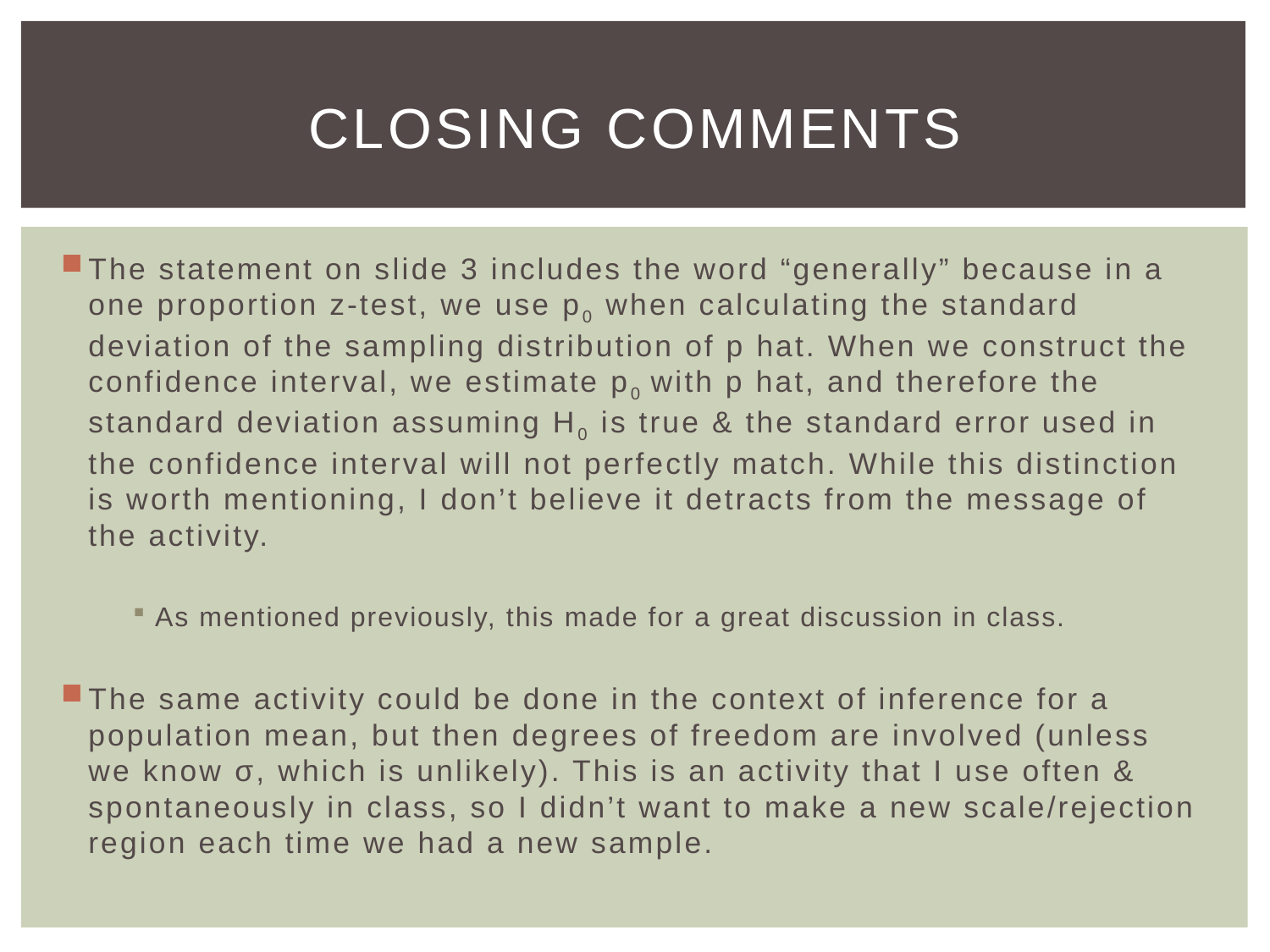

# CLOSING COMMENTS
The statement on slide 3 includes the word “generally” because in a one proportion z-test, we use p0 when calculating the standard deviation of the sampling distribution of p hat. When we construct the confidence interval, we estimate p0 with p hat, and therefore the standard deviation assuming H0 is true & the standard error used in the confidence interval will not perfectly match. While this distinction is worth mentioning, I don’t believe it detracts from the message of the activity.

As mentioned previously, this made for a great discussion in class.

The same activity could be done in the context of inference for a population mean, but then degrees of freedom are involved (unless we know σ, which is unlikely). This is an activity that I use often & spontaneously in class, so I didn’t want to make a new scale/rejection region each time we had a new sample.